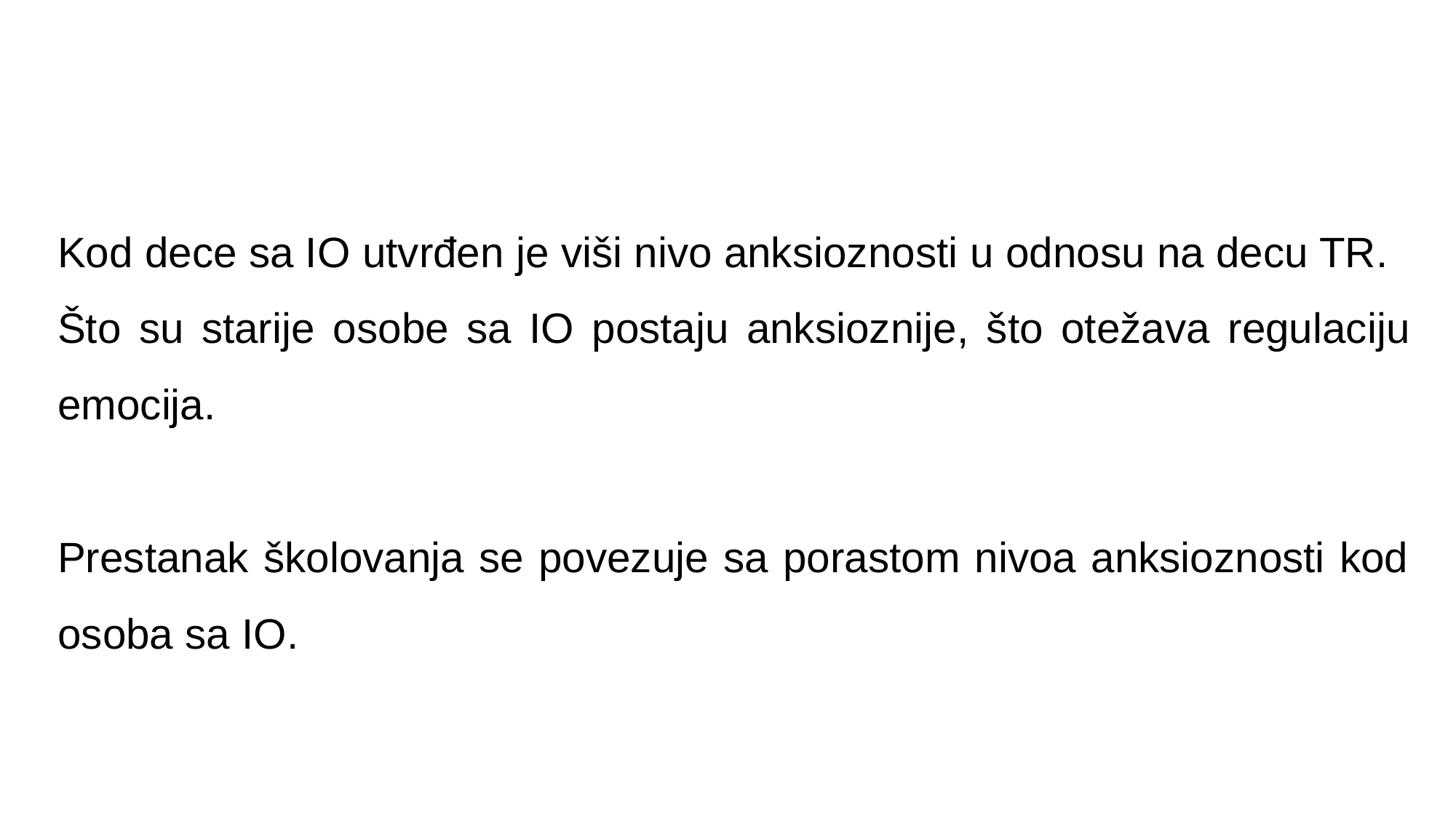

Kod dece sa IO utvrđen je viši nivo anksioznosti u odnosu na decu TR.
Što su starije osobe sa IO postaju anksioznije, što otežava regulaciju emocija.

Prestanak školovanja se povezuje sa porastom nivoa anksioznosti kod osoba sa IO.